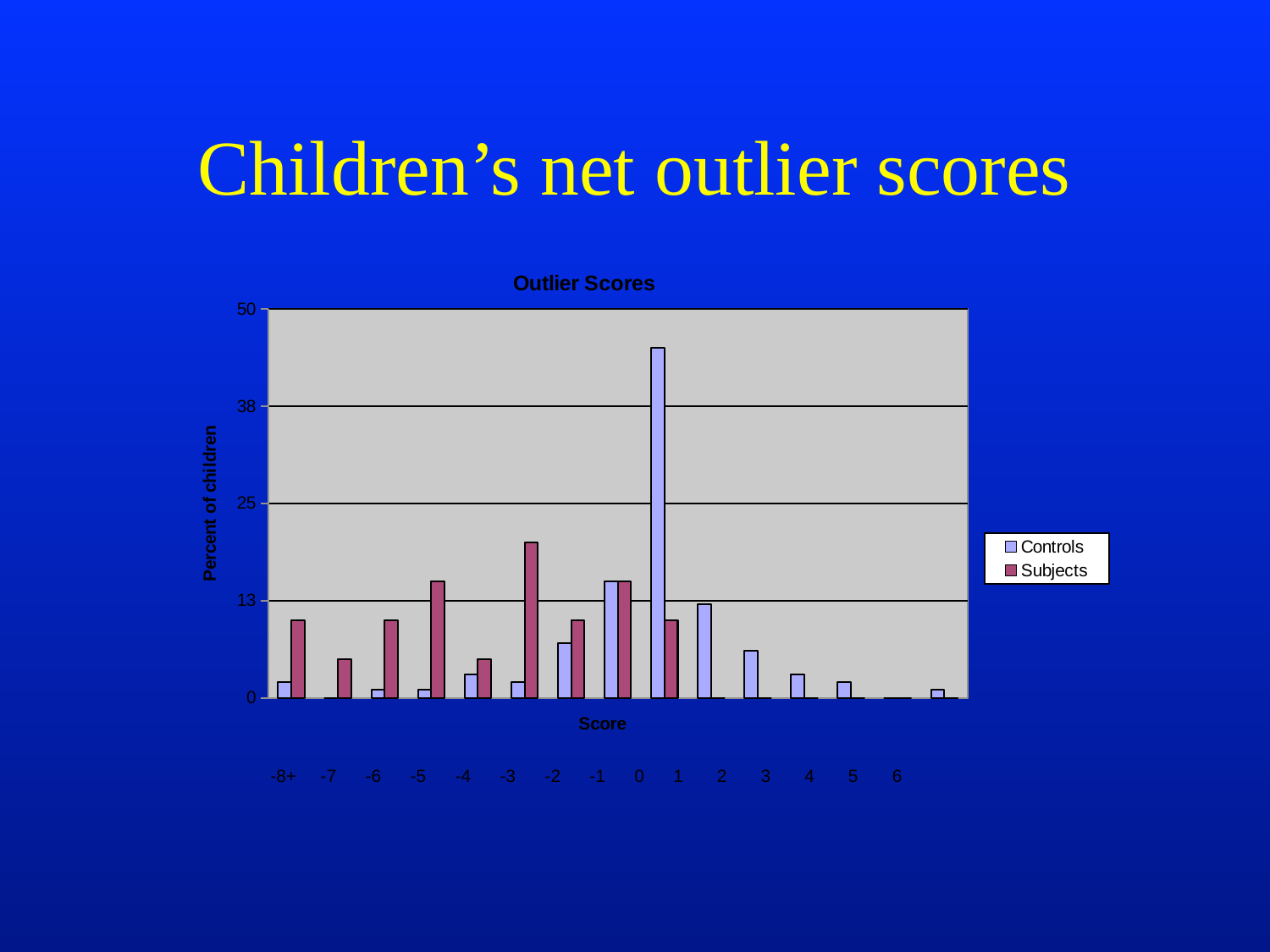

# Children’s net outlier scores

### Chart: Outlier Scores

| Category | Controls | Subjects |
|---|---|---|
| 1 | 2.0 | 10.0 |
| 2 | 0.0 | 5.0 |
| 3 | 1.0 | 10.0 |
| 4 | 1.0 | 15.0 |
| 5 | 3.0 | 5.0 |
| 6 | 2.0 | 20.0 |
| 7 | 7.0 | 10.0 |
| 8 | 15.0 | 15.0 |
| 9 | 45.0 | 10.0 |
| 10 | 12.0 | 0.0 |
| 11 | 6.0 | 0.0 |
| 12 | 3.0 | 0.0 |
| 13 | 2.0 | 0.0 |
| 14 | 0.0 | 0.0 |
| 15 | 1.0 | 0.0 |
-8+     -7      -6      -5      -4      -3      -2      -1      0      1       2       3       4       5       6